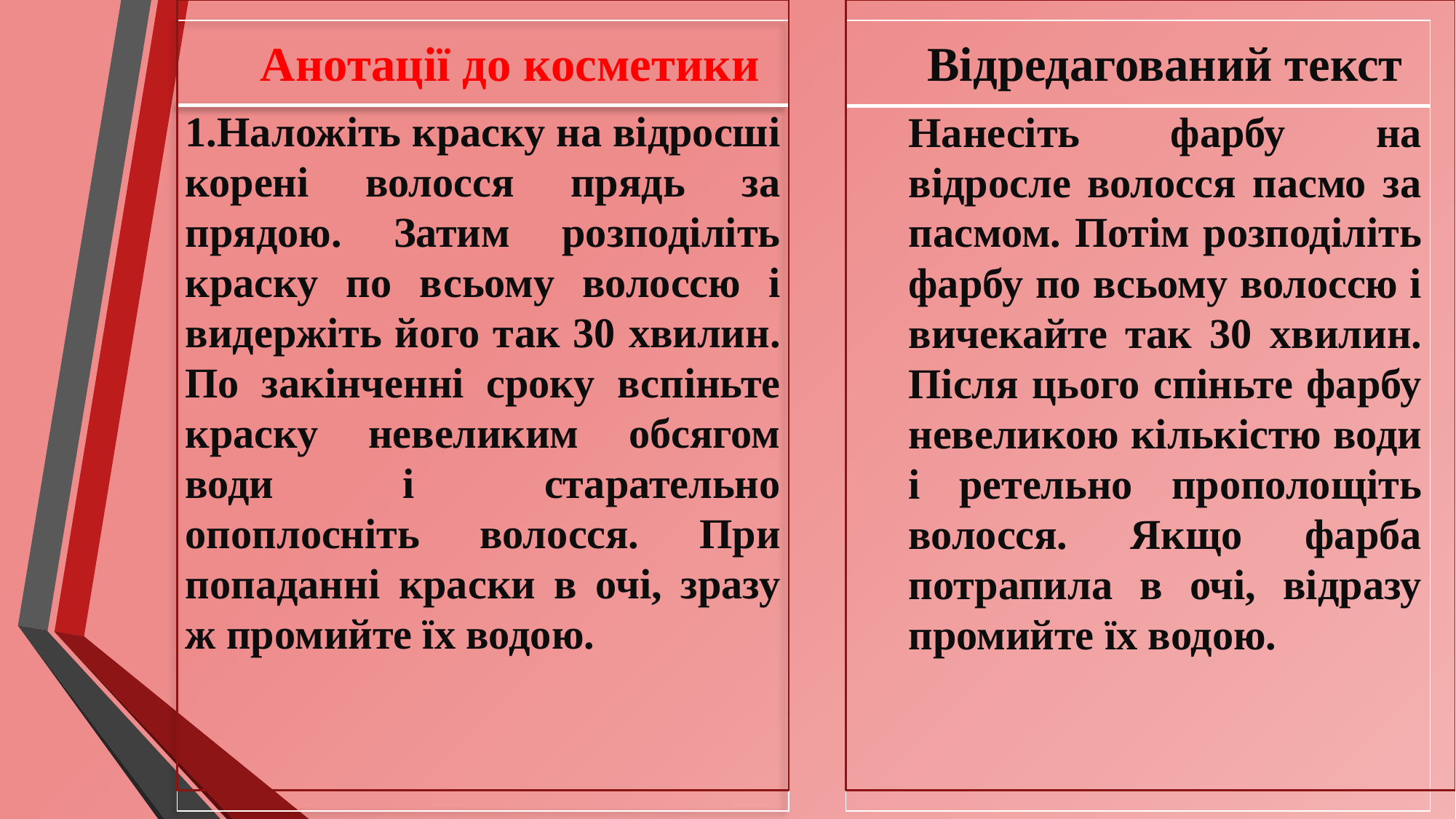

| Анотації до косметики |
| --- |
| 1.Наложіть краску на відросші корені волосся прядь за прядою. Затим розподіліть краску по всьому волоссю і видержіть його так 30 хвилин. По закінченні сроку вспіньте краску невеликим обсягом води і старательно опоплосніть волосся. При попаданні краски в очі, зразу ж промийте їх водою. |
| Відредагований текст |
| --- |
| Нанесіть фарбу на відросле волосся пасмо за пасмом. Потім розподіліть фарбу по всьому волоссю і вичекайте так 30 хвилин. Після цього спіньте фарбу невеликою кількістю води і ретельно прополощіть волосся. Якщо фарба потрапила в очі, відразу промийте їх водою. |
#